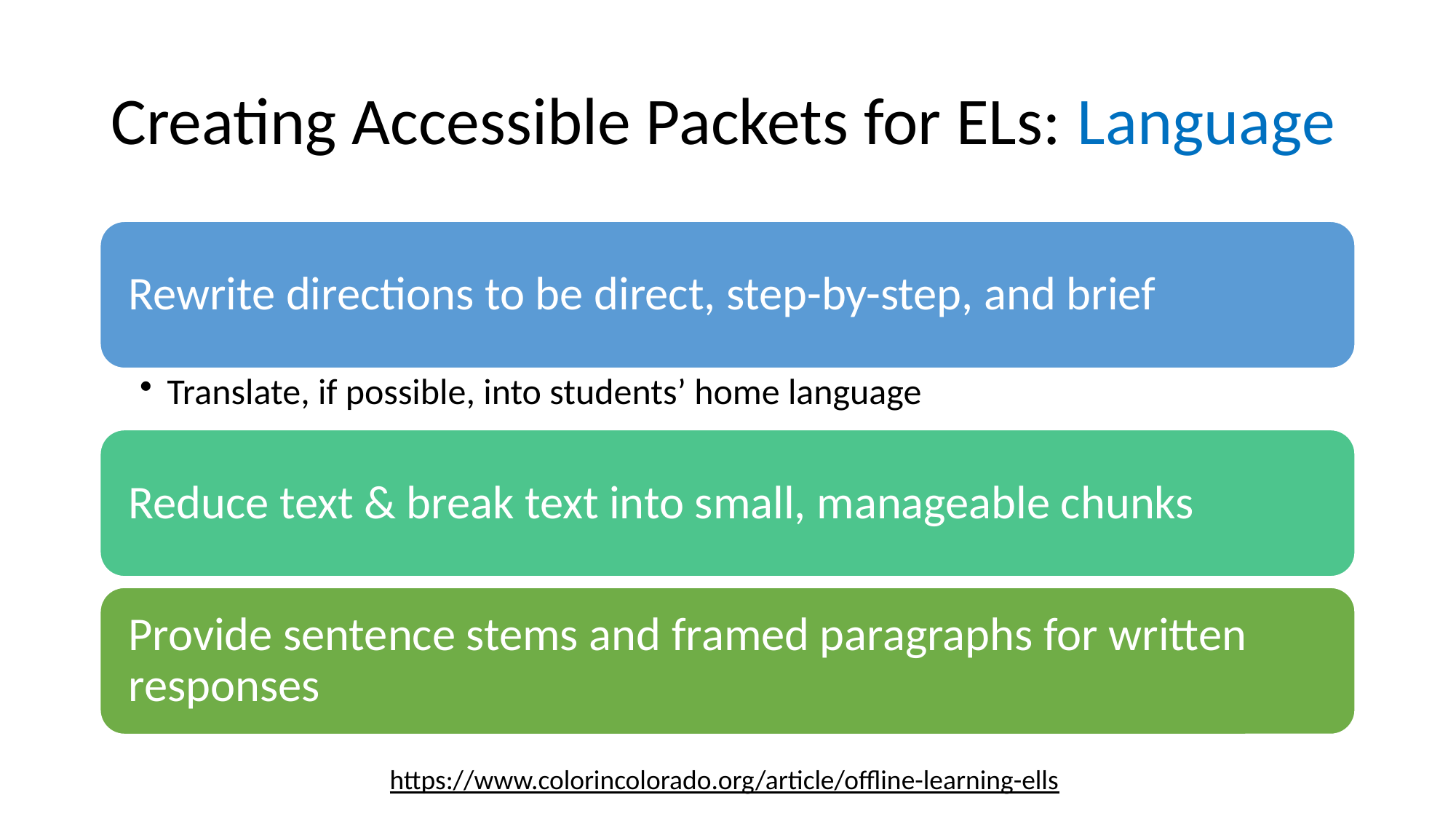

# Creating Accessible Packets for ELs: Language
Rewrite directions to be direct, step-by-step, and brief
Translate, if possible, into students’ home language
Reduce text & break text into small, manageable chunks
Provide sentence stems and framed paragraphs for written responses
https://www.colorincolorado.org/article/offline-learning-ells